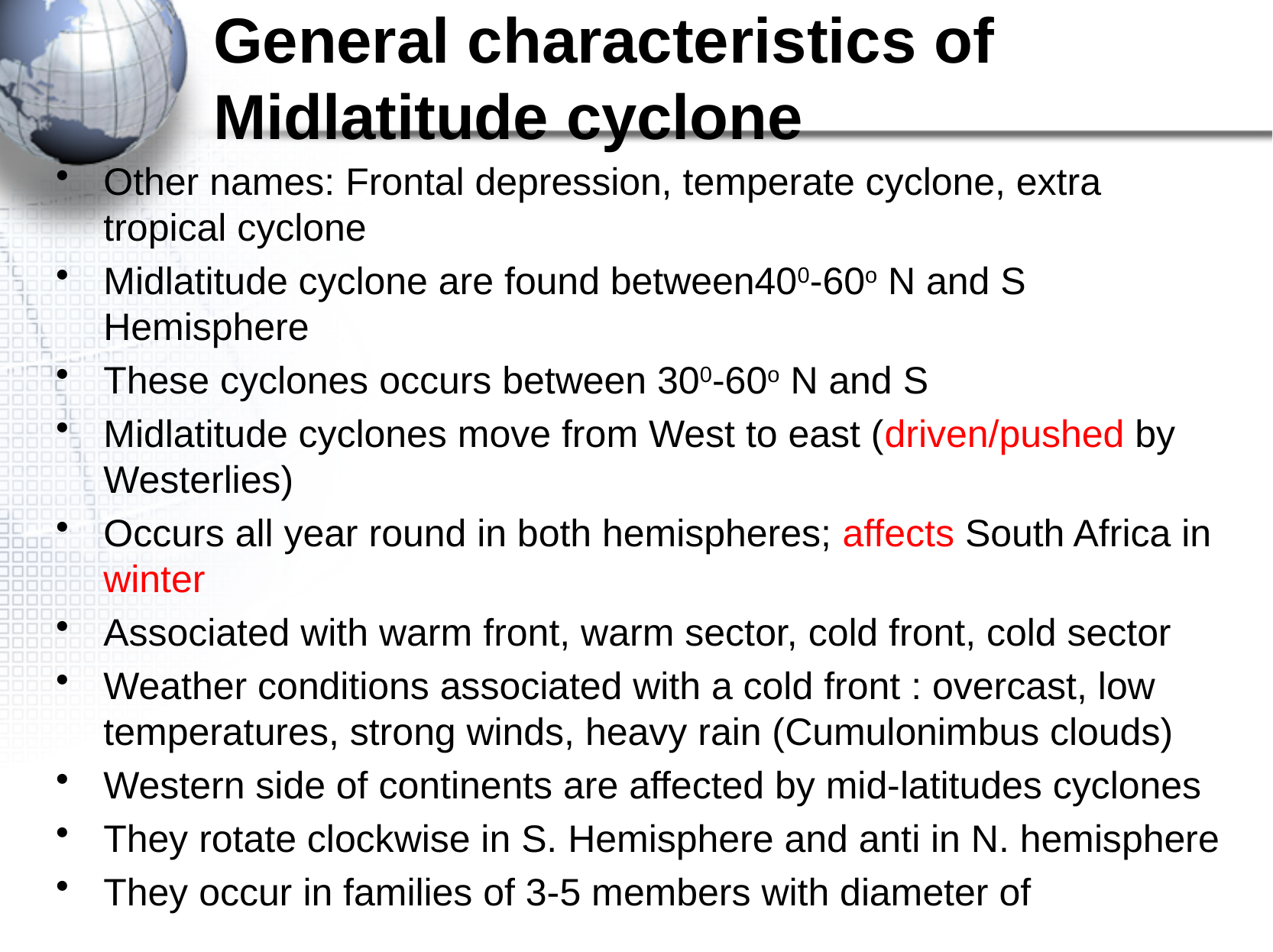

# General characteristics of Midlatitude cyclone
Other names: Frontal depression, temperate cyclone, extra tropical cyclone
Midlatitude cyclone are found between400-60o N and S Hemisphere
These cyclones occurs between 300-60o N and S
Midlatitude cyclones move from West to east (driven/pushed by Westerlies)
Occurs all year round in both hemispheres; affects South Africa in winter
Associated with warm front, warm sector, cold front, cold sector
Weather conditions associated with a cold front : overcast, low temperatures, strong winds, heavy rain (Cumulonimbus clouds)
Western side of continents are affected by mid-latitudes cyclones
They rotate clockwise in S. Hemisphere and anti in N. hemisphere
They occur in families of 3-5 members with diameter of